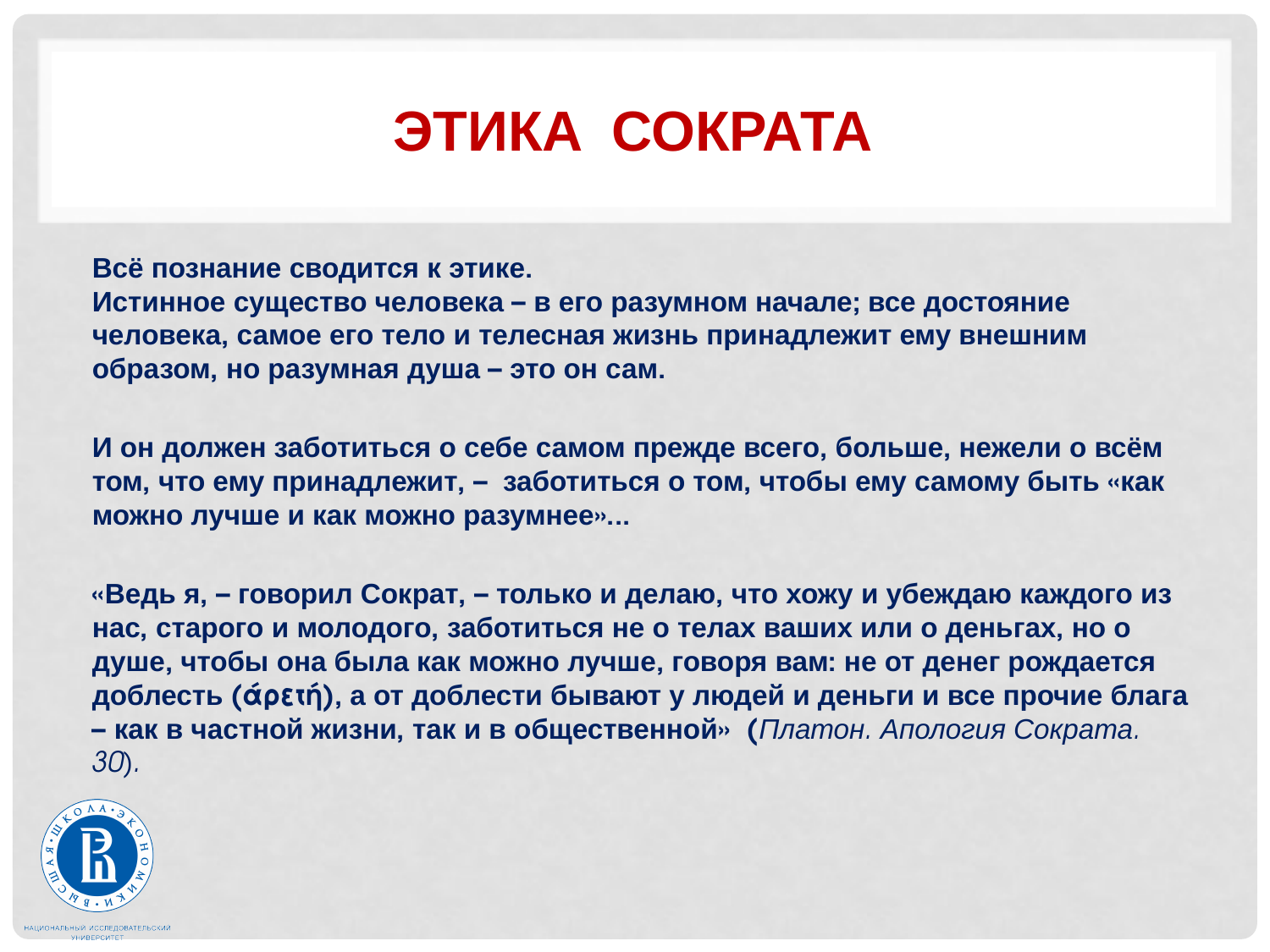

# Этика  сократа
Всё познание сводится к этике.                                                                              Истинное существо человека – в его разумном начале; все достояние человека, самое его тело и телесная жизнь принадлежит ему внешним образом, но разумная душа – это он сам.

И он должен заботиться о себе самом прежде всего, больше, нежели о всём том, что ему принадлежит, –  заботиться о том, чтобы ему самому быть «как можно лучше и как можно разумнее»...

«Ведь я, – говорил Сократ, – только и делаю, что хожу и убеждаю каждого из нас, старого и молодого, заботиться не о телах ваших или о деньгах, но о душе, чтобы она была как можно лучше, говоря вам: не от денег рождается доблесть (άρετή), а от доблести бывают у людей и деньги и все прочие блага – как в частной жизни, так и в общественной»  (Платон. Апология Сократа. 30).